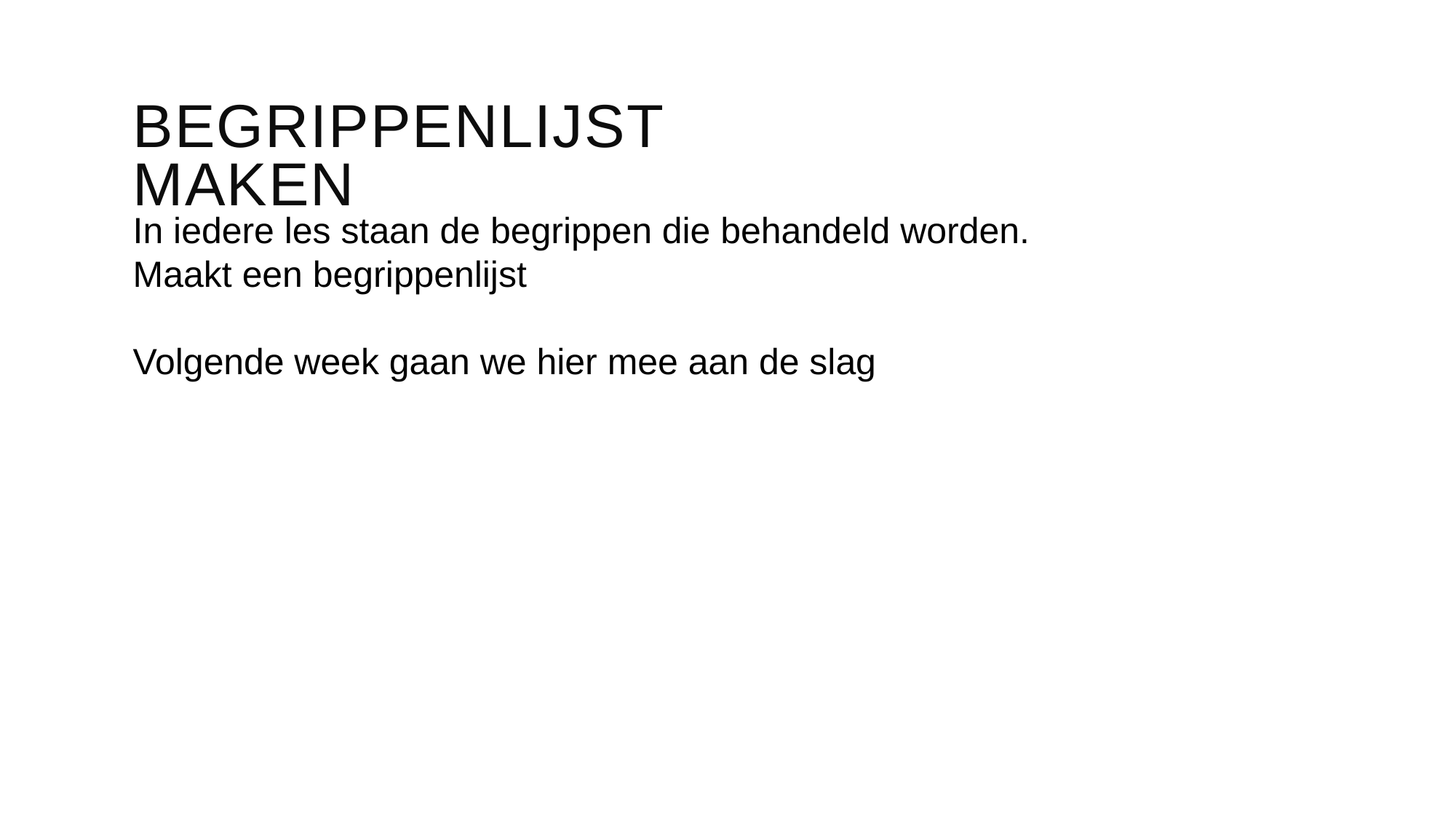

Begrippenlijst maken
In iedere les staan de begrippen die behandeld worden.
Maakt een begrippenlijst

Volgende week gaan we hier mee aan de slag